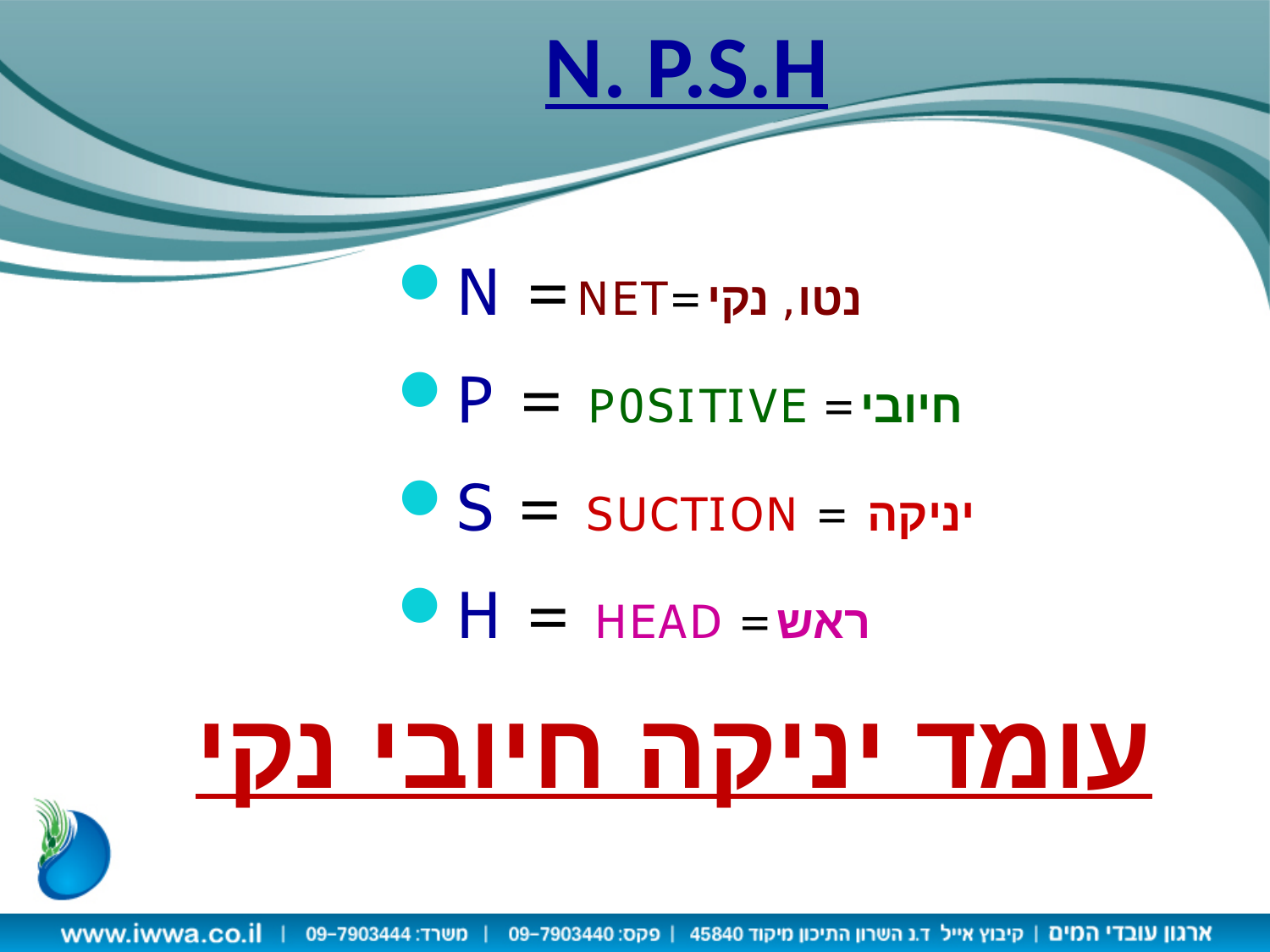

# N. P.S.H
N =NET=נטו, נקי
P = P0SITIVE =חיובי
S = SUCTION = יניקה
H = HEAD =ראש
עומד יניקה חיובי נקי